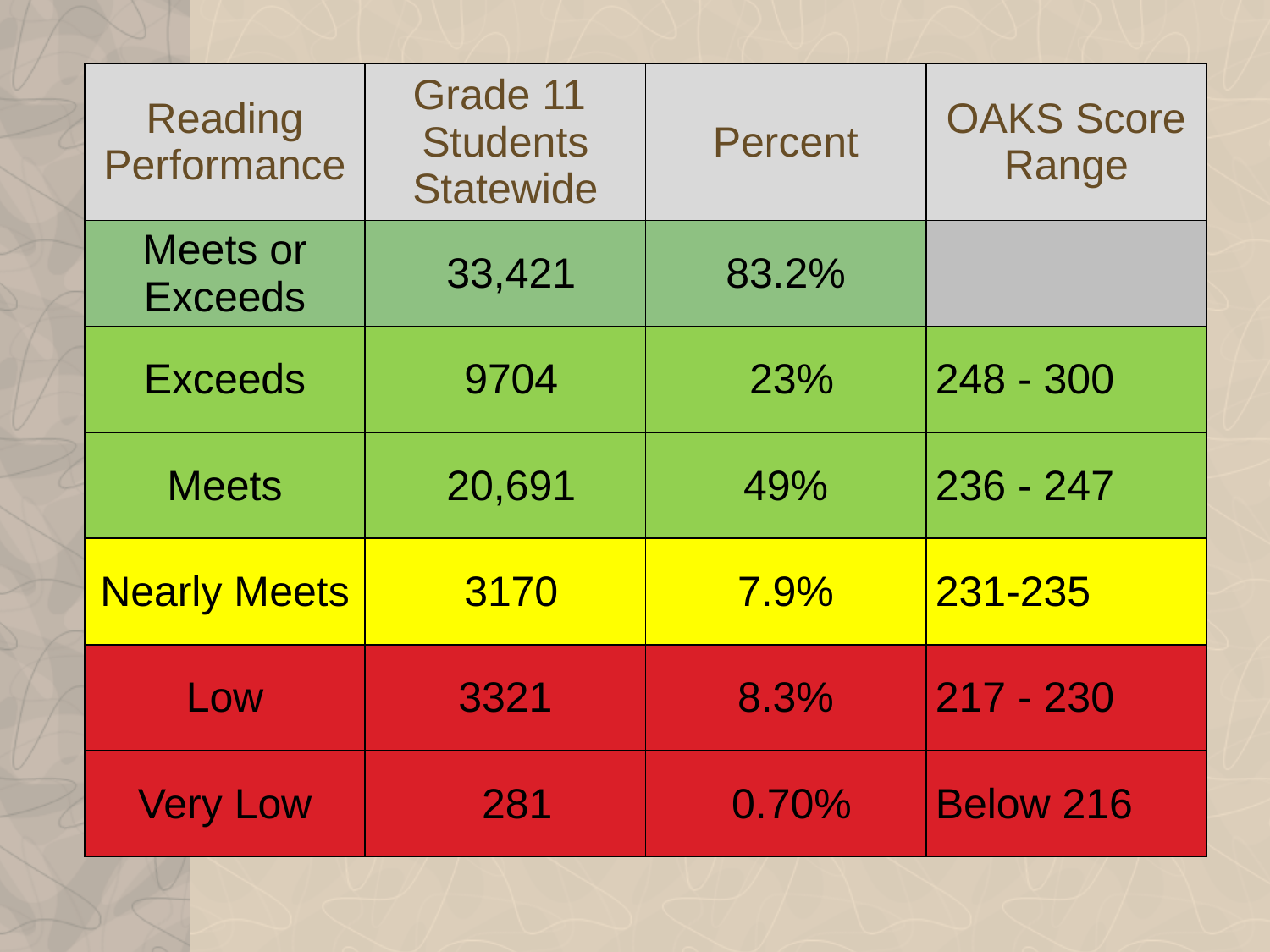

# Slide 13 Blank Title
| Reading Performance | Grade 11 Students Statewide | Percent | OAKS Score Range |
| --- | --- | --- | --- |
| Meets or Exceeds | 33,421 | 83.2% |  |
| Exceeds | 9704 | 23% | 248 - 300 |
| Meets | 20,691 | 49% | 236 - 247 |
| Nearly Meets | 3170 | 7.9% | 231-235 |
| Low | 3321 | 8.3% | 217 - 230 |
| Very Low | 281 | 0.70% | Below 216 |